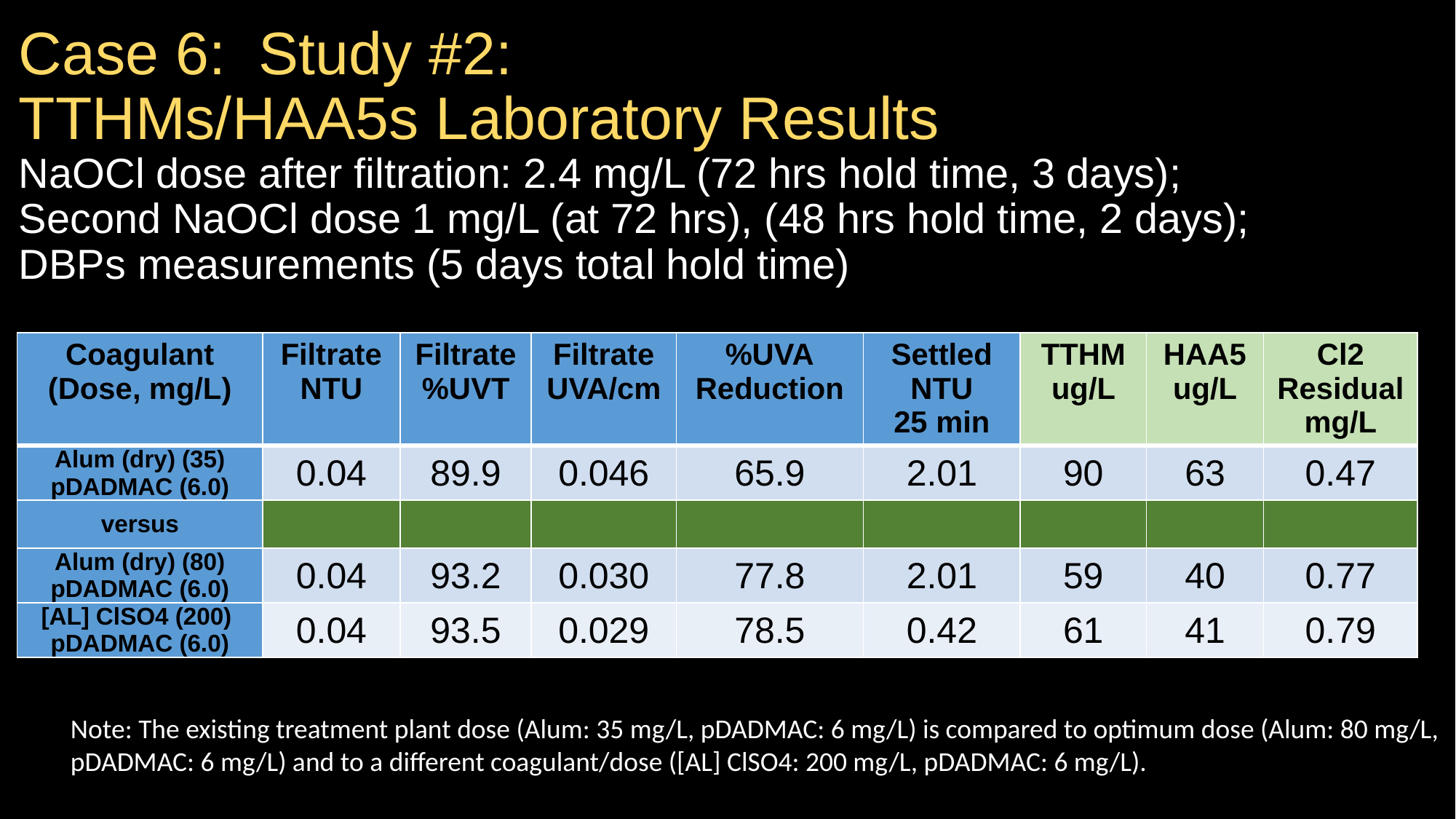

# Case 6:  Study #2: TTHMs/HAA5s Laboratory Results NaOCl dose after filtration: 2.4 mg/L (72 hrs hold time, 3 days); Second NaOCl dose 1 mg/L (at 72 hrs), (48 hrs hold time, 2 days); DBPs measurements (5 days total hold time)
| Coagulant (Dose, mg/L) | Filtrate NTU | Filtrate %UVT | Filtrate UVA/cm | %UVA Reduction | Settled NTU 25 min | TTHM ug/L | HAA5 ug/L | Cl2 Residual mg/L |
| --- | --- | --- | --- | --- | --- | --- | --- | --- |
| Alum (dry) (35) pDADMAC (6.0) | 0.04 | 89.9 | 0.046 | 65.9 | 2.01 | 90 | 63 | 0.47 |
| versus |  |  |  |  |  |  |  |  |
| Alum (dry) (80) pDADMAC (6.0) | 0.04 | 93.2 | 0.030 | 77.8 | 2.01 | 59 | 40 | 0.77 |
| [AL] ClSO4 (200) pDADMAC (6.0) | 0.04 | 93.5 | 0.029 | 78.5 | 0.42 | 61 | 41 | 0.79 |
Note: The existing treatment plant dose (Alum: 35 mg/L, pDADMAC: 6 mg/L) is compared to optimum dose (Alum: 80 mg/L,
pDADMAC: 6 mg/L) and to a different coagulant/dose ([AL] ClSO4: 200 mg/L, pDADMAC: 6 mg/L).